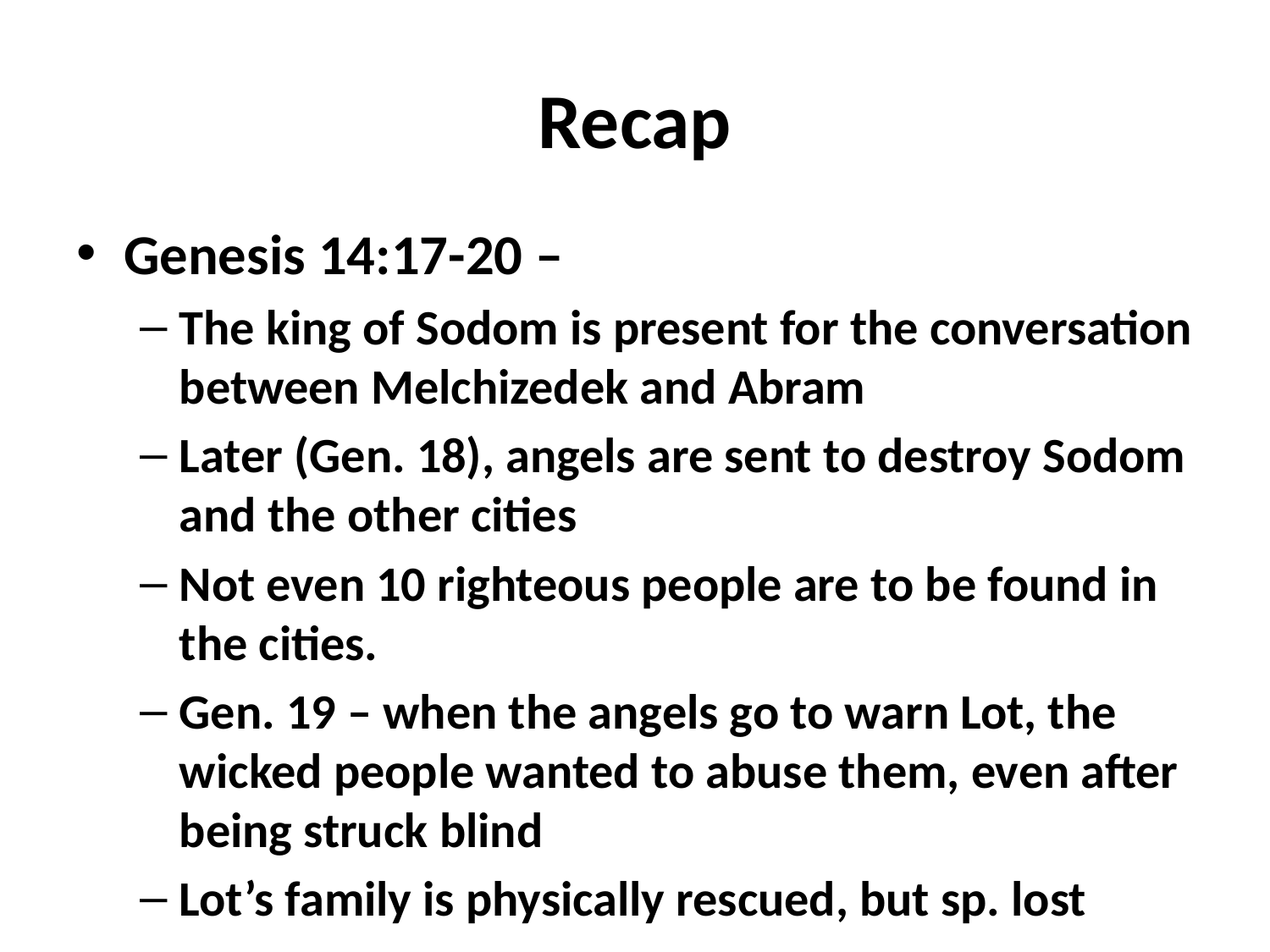

# Recap
Genesis 14:17-20 –
The king of Sodom is present for the conversation between Melchizedek and Abram
Later (Gen. 18), angels are sent to destroy Sodom and the other cities
Not even 10 righteous people are to be found in the cities.
Gen. 19 – when the angels go to warn Lot, the wicked people wanted to abuse them, even after being struck blind
Lot’s family is physically rescued, but sp. lost